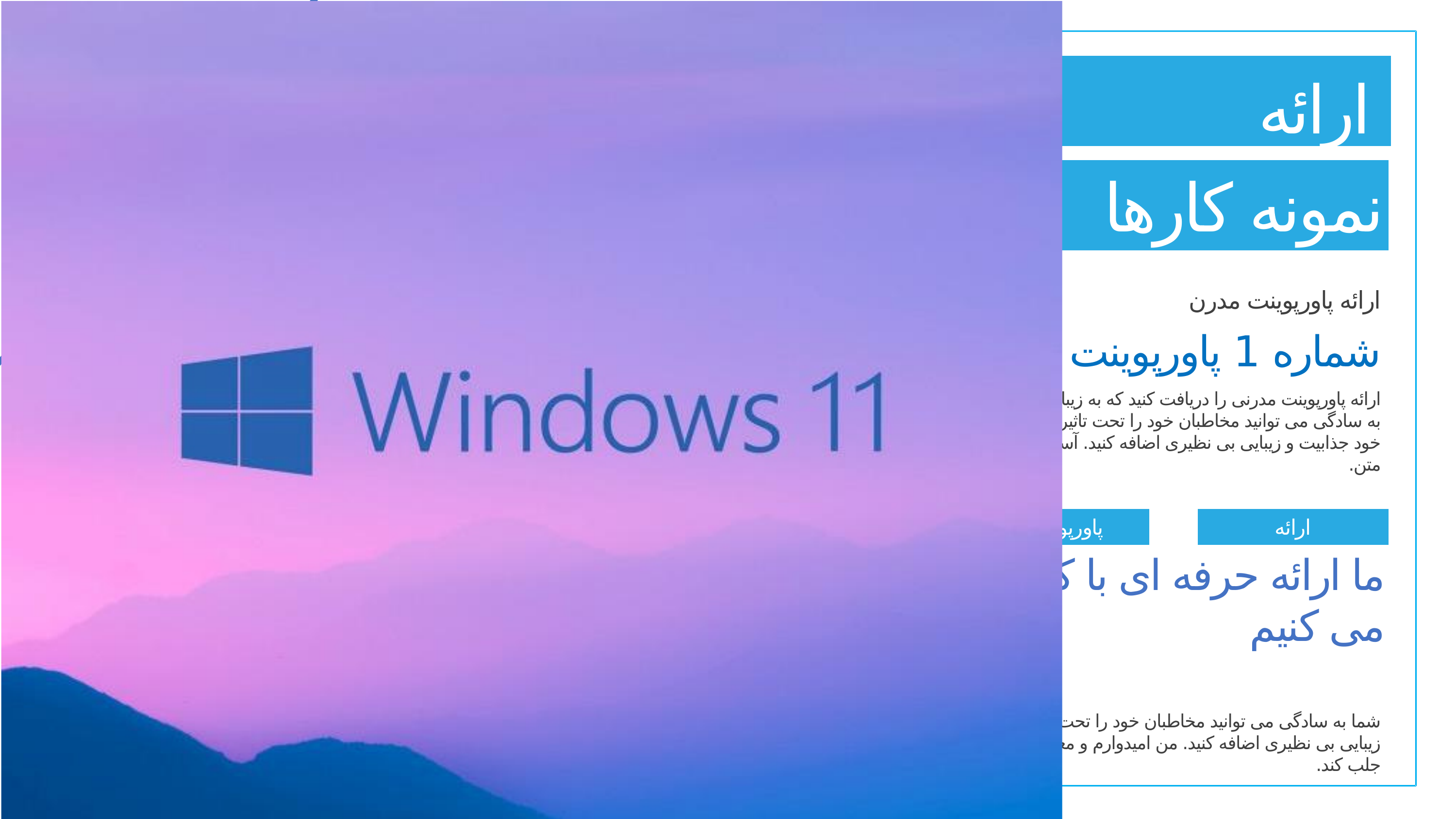

ارائه

نمونه کارها

ارائه پاورپوینت مدرن
شماره 1 پاورپوینت
ارائه پاورپوینت مدرنی را دریافت کنید که به زیبایی طراحی شده است. شما به سادگی می توانید مخاطبان خود را تحت تاثیر قرار دهید و به ارائه های خود جذابیت و زیبایی بی نظیری اضافه کنید. آسان برای تغییر رنگ، عکس و متن.

نوین

پاورپوینت

ارائه
ما ارائه حرفه ای با کیفیت ایجاد می کنیم
شما به سادگی می توانید مخاطبان خود را تحت تاثیر قرار دهید و به ارائه های خود جذابیت و زیبایی بی نظیری اضافه کنید. من امیدوارم و معتقدم که این الگو زمان، پول و اعتبار شما را جلب کند.